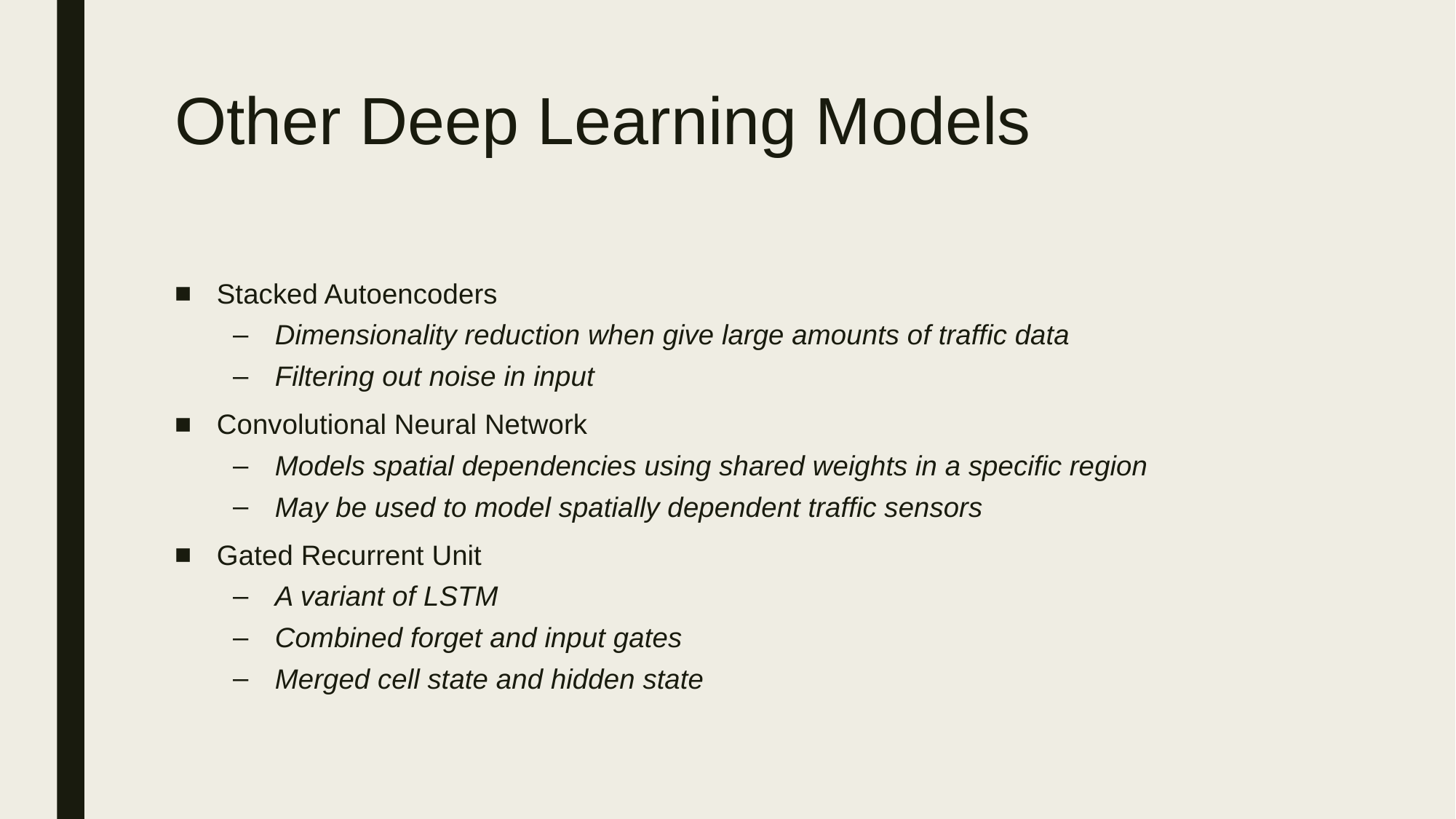

# Other Deep Learning Models
Stacked Autoencoders
Dimensionality reduction when give large amounts of traffic data
Filtering out noise in input
Convolutional Neural Network
Models spatial dependencies using shared weights in a specific region
May be used to model spatially dependent traffic sensors
Gated Recurrent Unit
A variant of LSTM
Combined forget and input gates
Merged cell state and hidden state